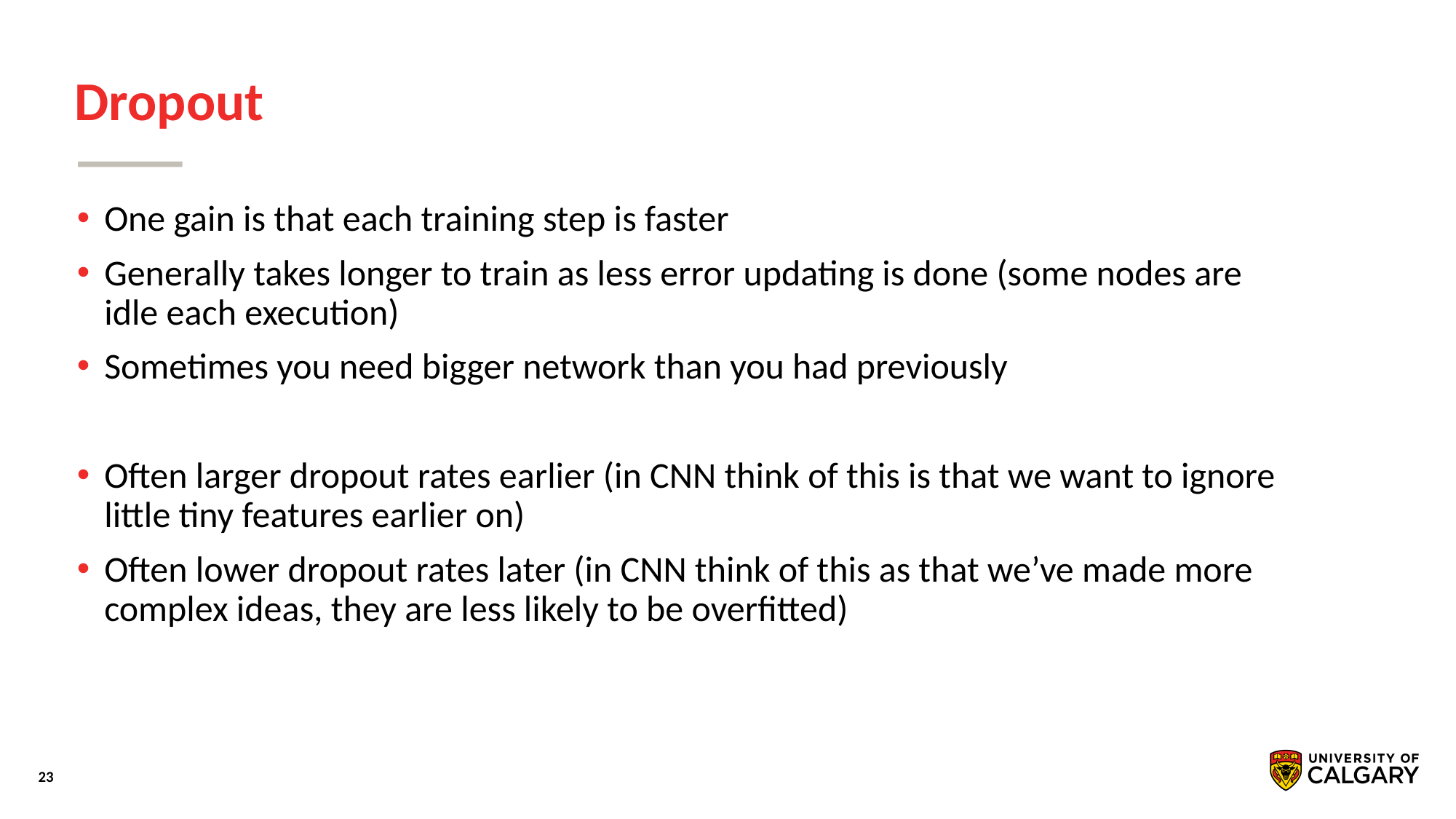

# Dropout
One gain is that each training step is faster
Generally takes longer to train as less error updating is done (some nodes are idle each execution)
Sometimes you need bigger network than you had previously

Often larger dropout rates earlier (in CNN think of this is that we want to ignore little tiny features earlier on)
Often lower dropout rates later (in CNN think of this as that we’ve made more complex ideas, they are less likely to be overfitted)